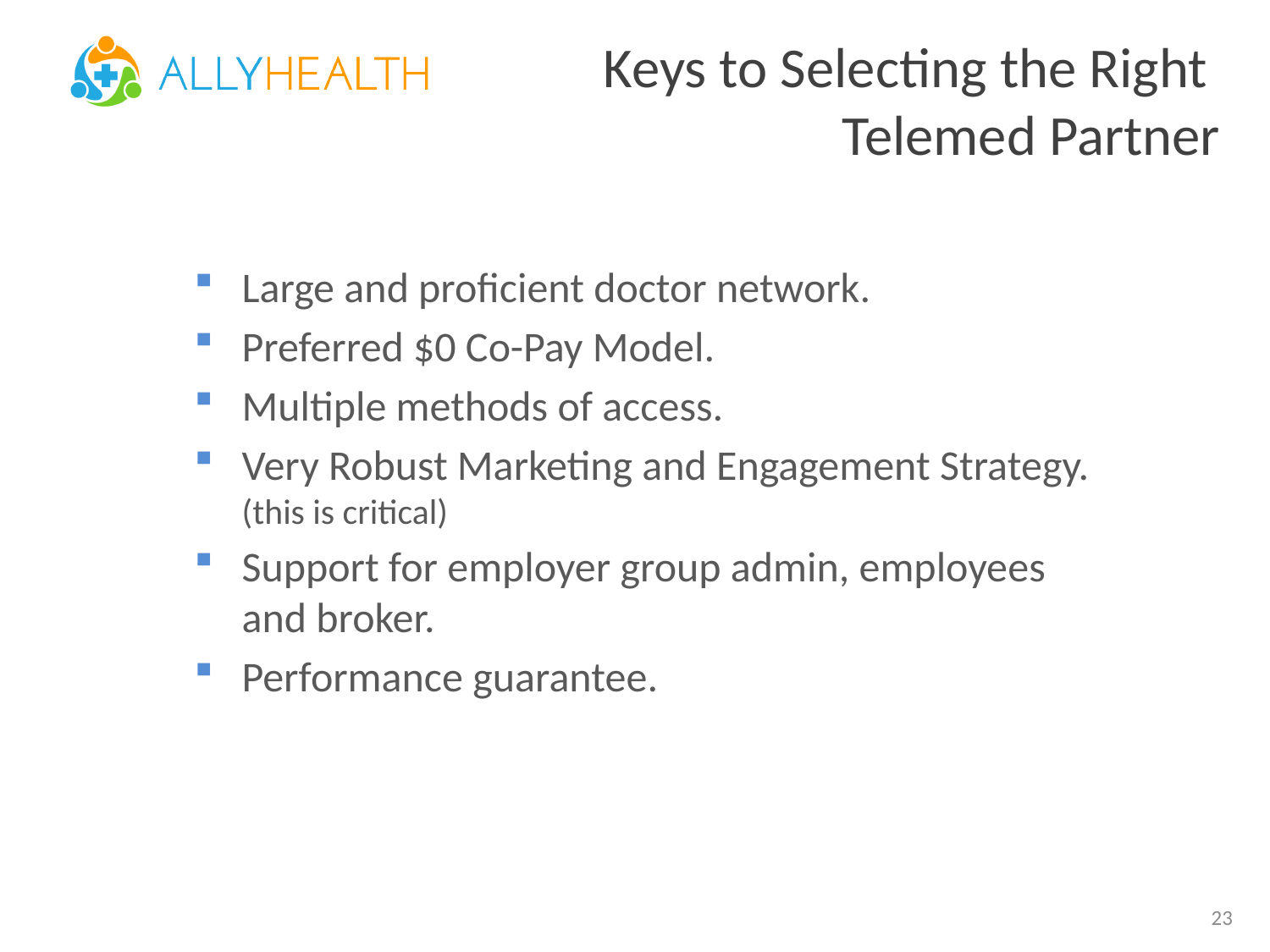

# Keys to Selecting the Right Telemed Partner
Large and proficient doctor network.
Preferred $0 Co-Pay Model.
Multiple methods of access.
Very Robust Marketing and Engagement Strategy. (this is critical)
Support for employer group admin, employees and broker.
Performance guarantee.